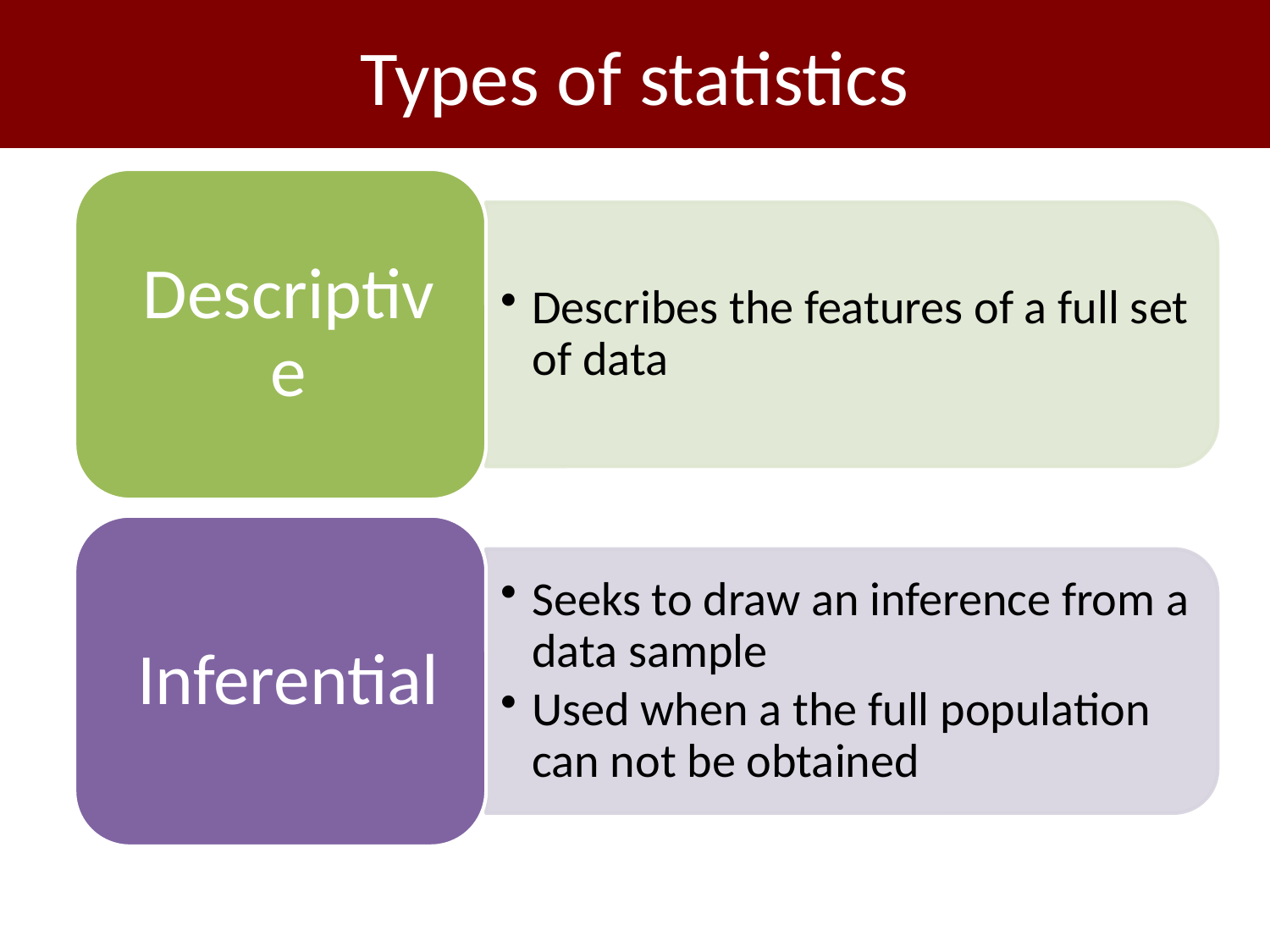

# Types of statistics
Describes the features of a full set of data
Descriptive
Seeks to draw an inference from a data sample
Used when a the full population can not be obtained
Inferential